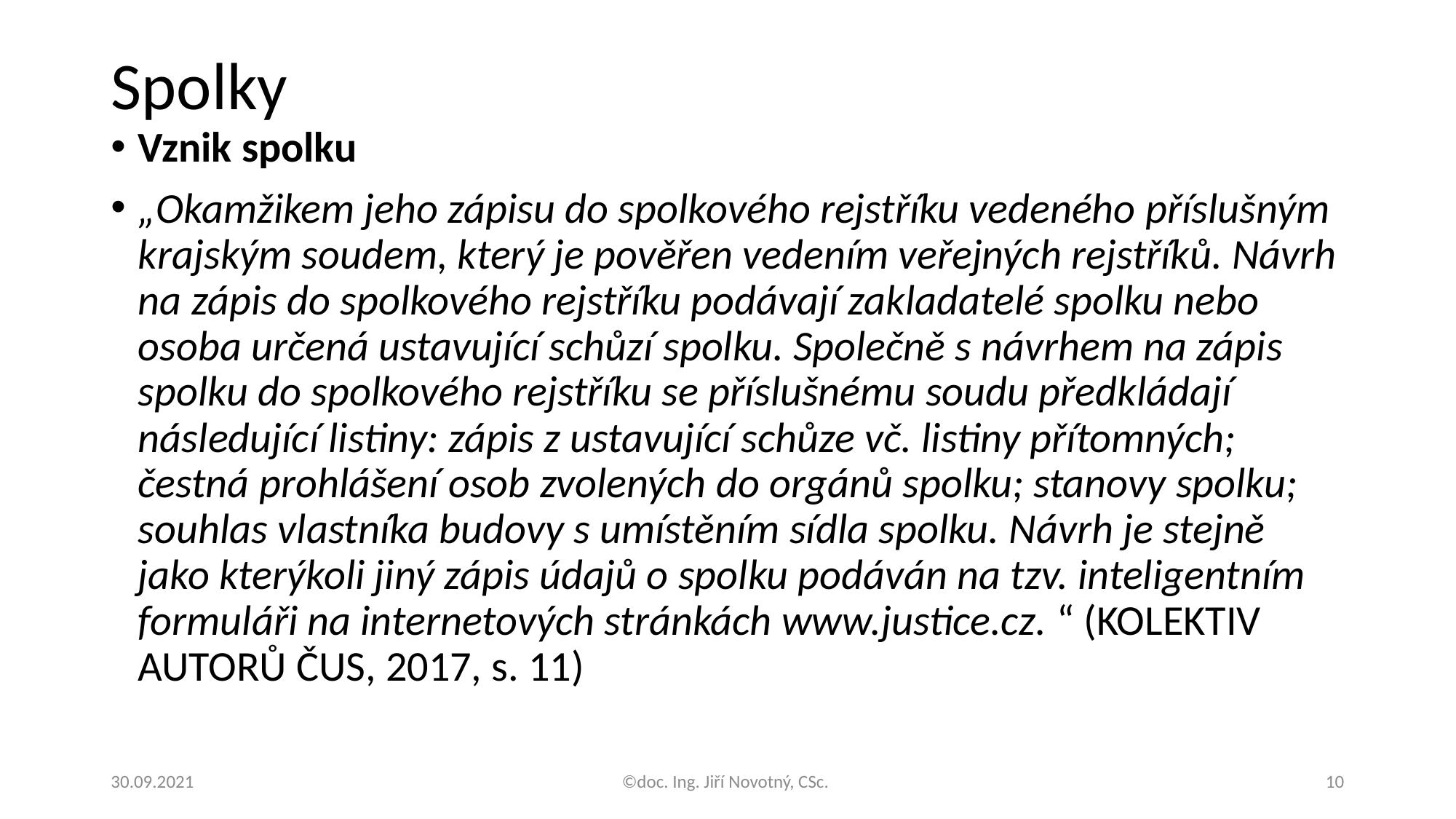

# Spolky
Vznik spolku
„Okamžikem jeho zápisu do spolkového rejstříku vedeného příslušným krajským soudem, který je pověřen vedením veřejných rejstříků. Návrh na zápis do spolkového rejstříku podávají zakladatelé spolku nebo osoba určená ustavující schůzí spolku. Společně s návrhem na zápis spolku do spolkového rejstříku se příslušnému soudu předkládají následující listiny: zápis z ustavující schůze vč. listiny přítomných; čestná prohlášení osob zvolených do orgánů spolku; stanovy spolku; souhlas vlastníka budovy s umístěním sídla spolku. Návrh je stejně jako kterýkoli jiný zápis údajů o spolku podáván na tzv. inteligentním formuláři na internetových stránkách www.justice.cz. “ (KOLEKTIV AUTORŮ ČUS, 2017, s. 11)
30.09.2021
©doc. Ing. Jiří Novotný, CSc.
10